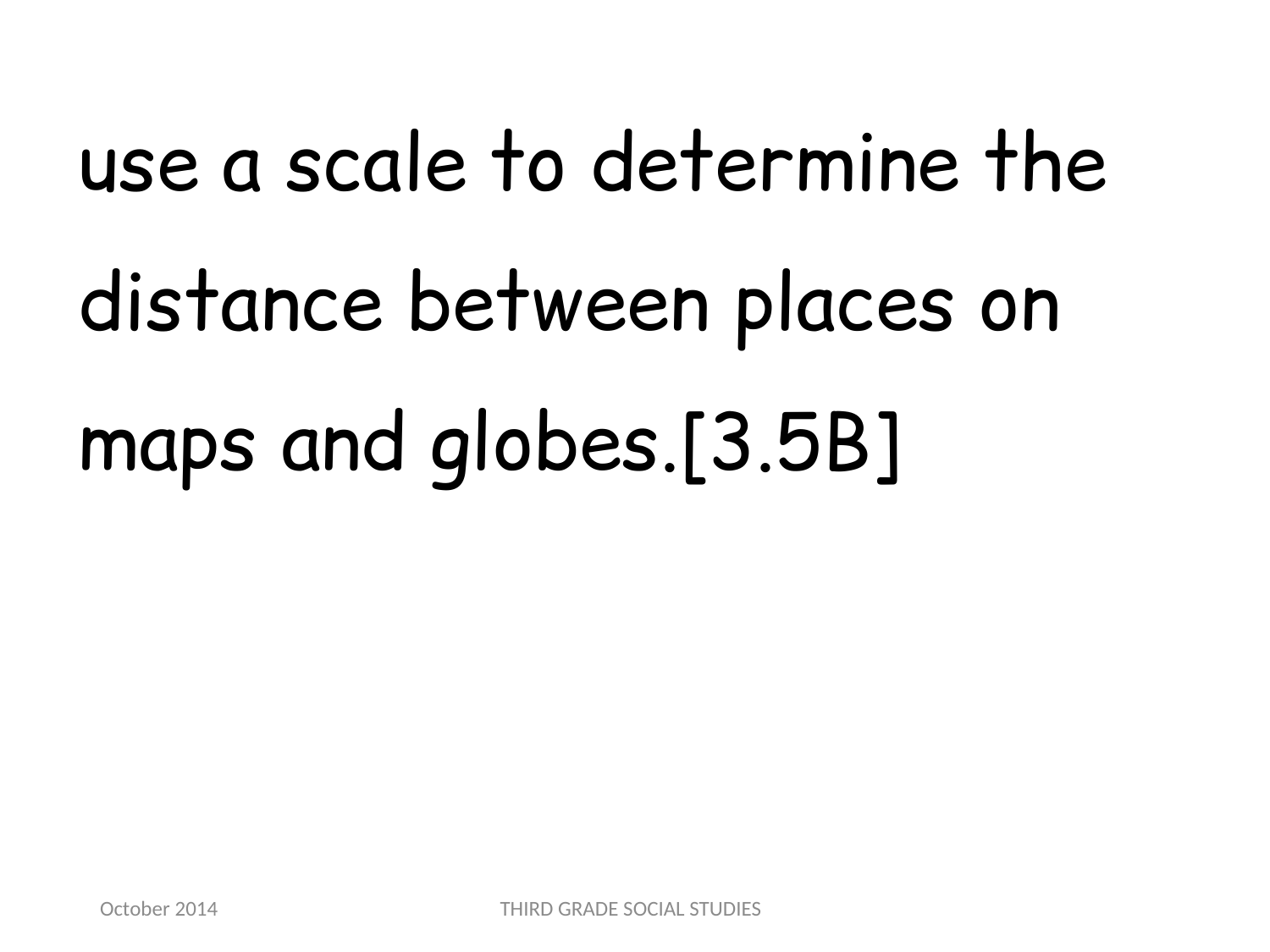

use a scale to determine the distance between places on maps and globes.[3.5B]
October 2014
THIRD GRADE SOCIAL STUDIES